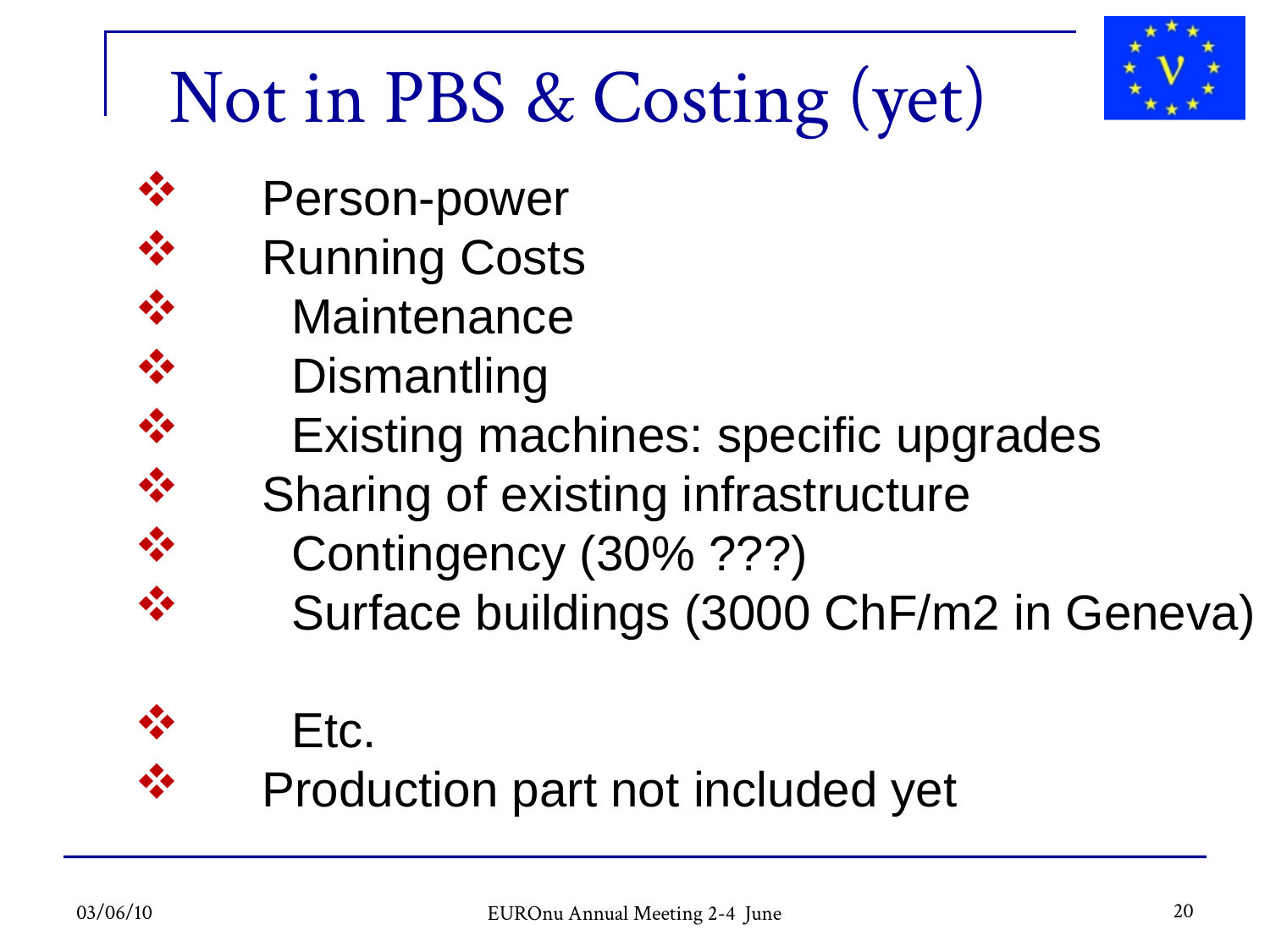

Not in PBS & Costing (yet)
      Person-power
      Running Costs
 	Maintenance
 	Dismantling
 	Existing machines: specific upgrades
      Sharing of existing infrastructure
 	Contingency (30% ???)
 	Surface buildings (3000 ChF/m2 in Geneva)

 	Etc.
      Production part not included yet
03/06/10
20
EUROnu Annual Meeting 2-4  June